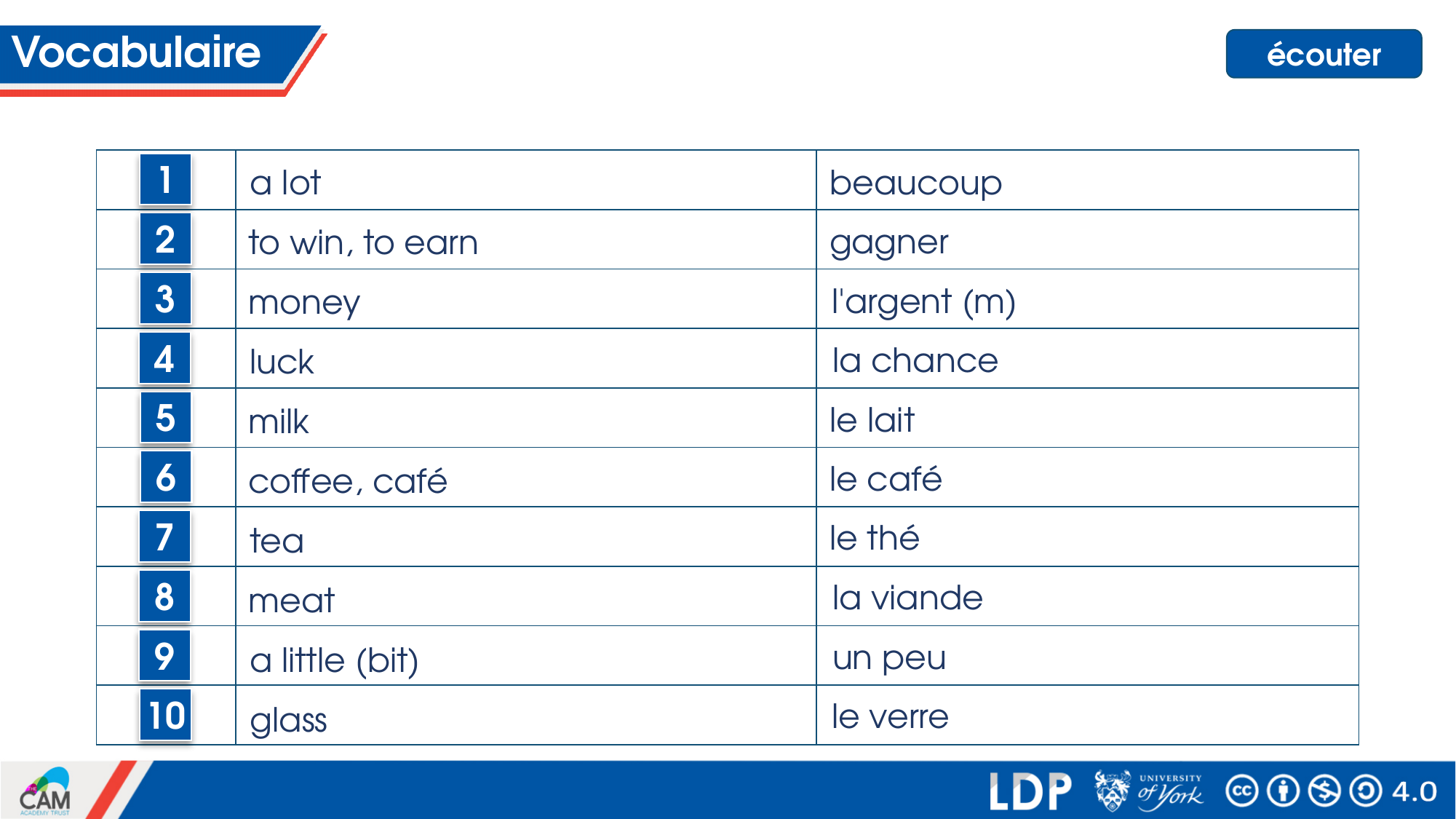

# Vocabulaire
écouter
|  |  |  |
| --- | --- | --- |
|  |  |  |
|  |  |  |
|  |  |  |
|  |  |  |
|  |  |  |
|  |  |  |
|  |  |  |
|  |  |  |
|  |  |  |
1
a lot
beaucoup
2
gagner
to win, to earn
3
l'argent (m)
money
4
la chance
luck
5
le lait
milk
6
le café
coffee, café
7
le thé
tea
8
la viande
meat
9
un peu
a little (bit)
10
le verre
glass